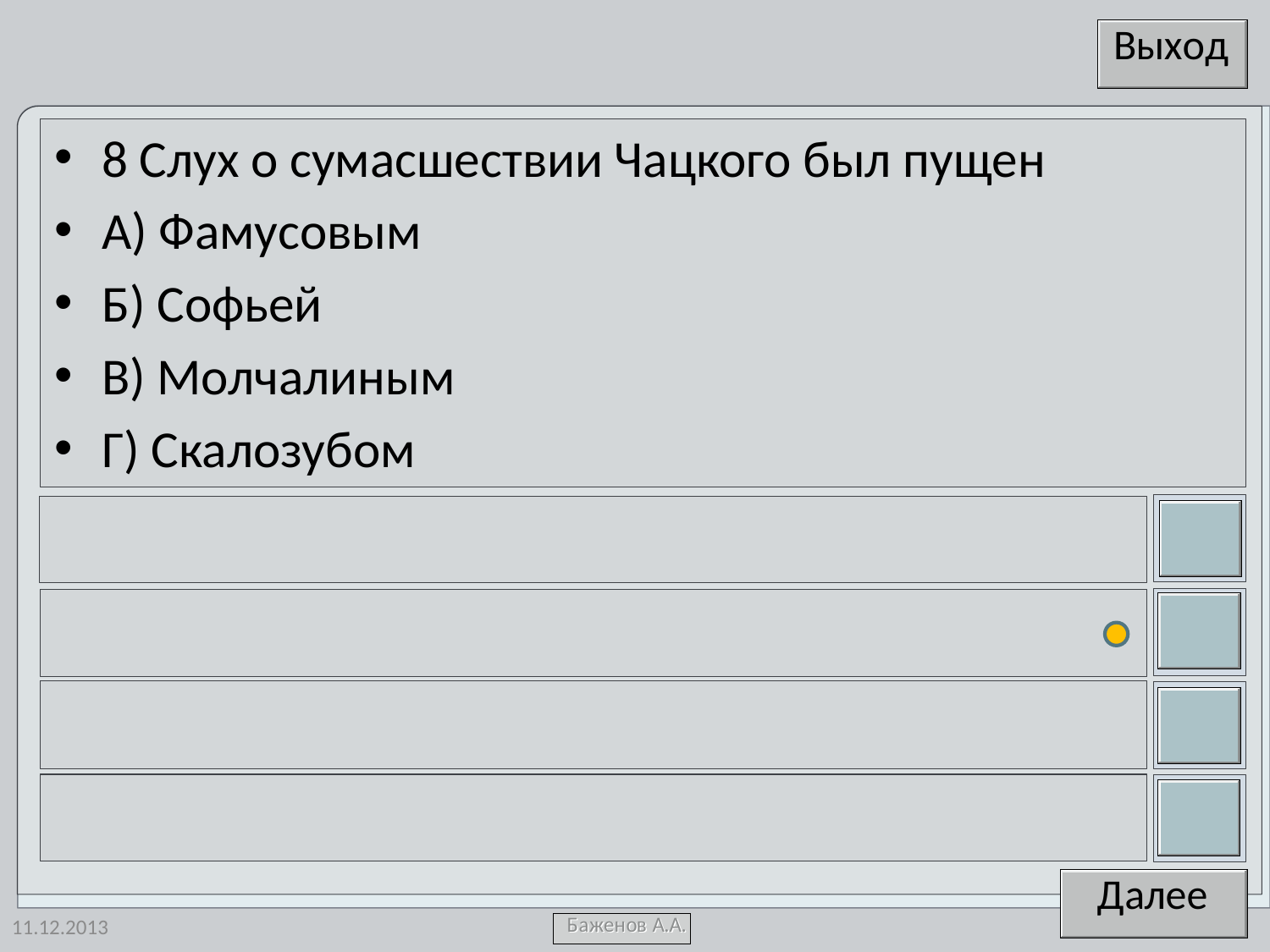

8 Слух о сумасшествии Чацкого был пущен
А) Фамусовым
Б) Софьей
В) Молчалиным
Г) Скалозубом

11.12.2013